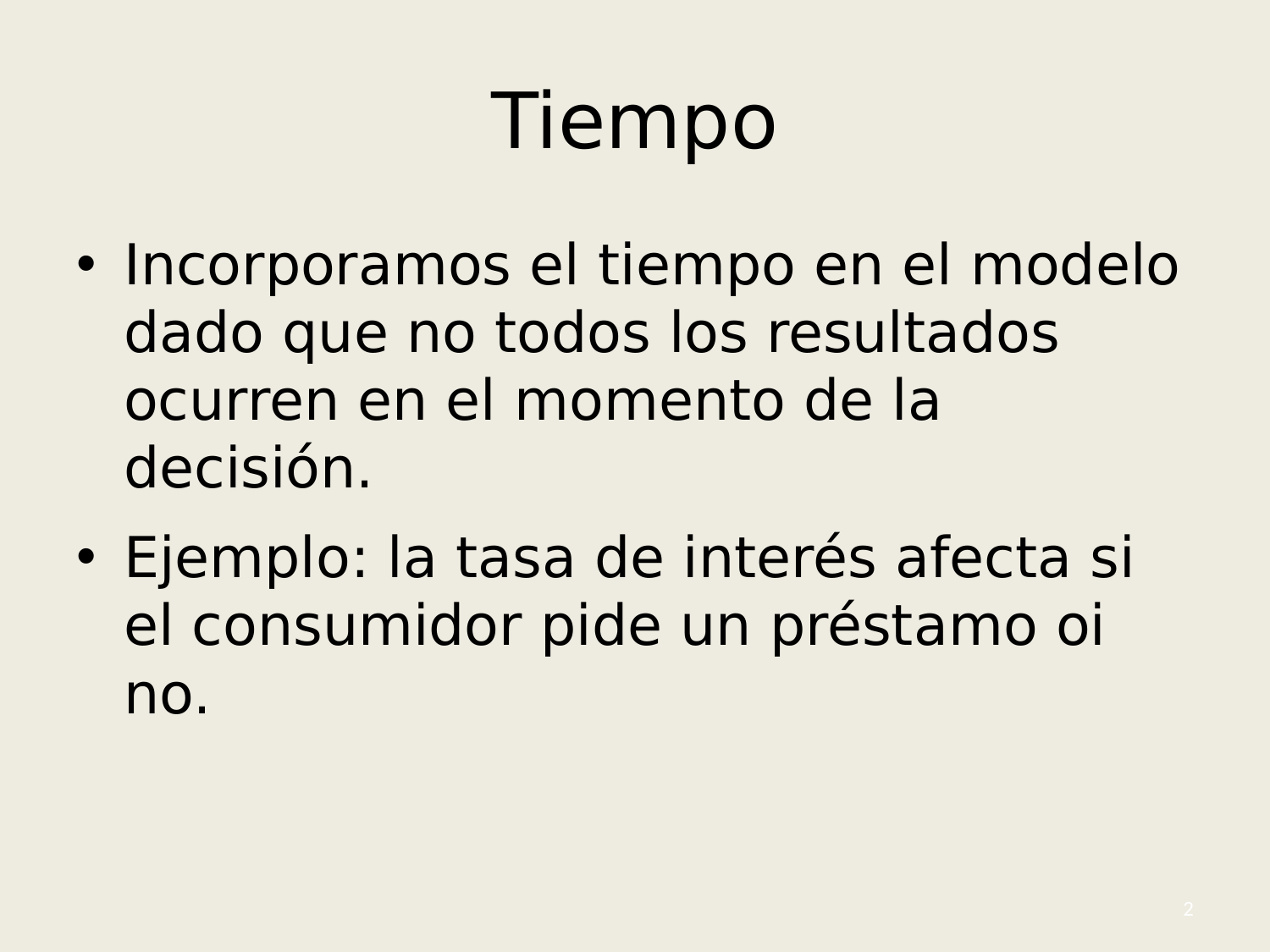

# Tiempo
Incorporamos el tiempo en el modelo dado que no todos los resultados ocurren en el momento de la decisión.
Ejemplo: la tasa de interés afecta si el consumidor pide un préstamo oi no.

2